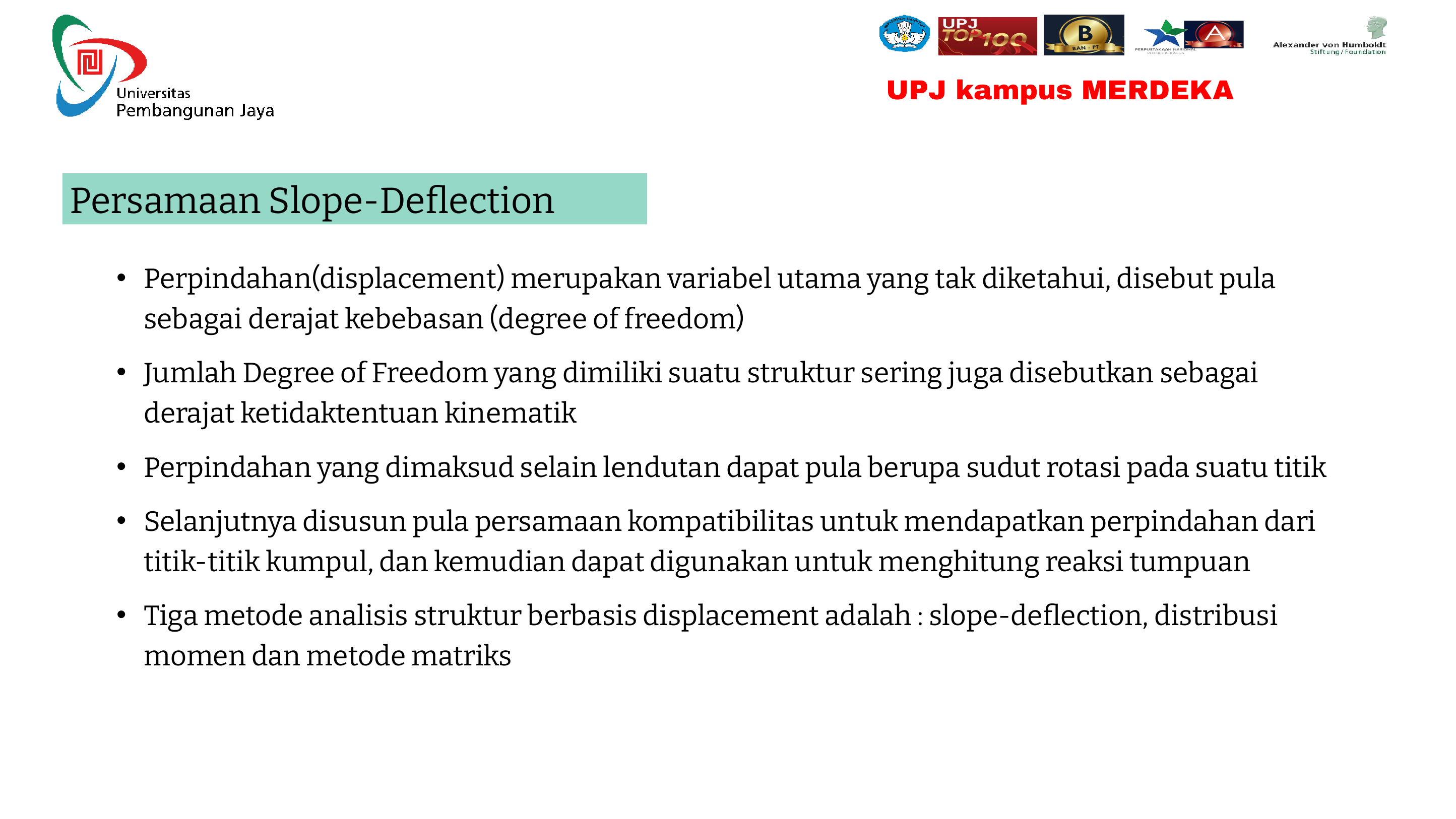

Persamaan Slope-Deflection
Perpindahan(displacement) merupakan variabel utama yang tak diketahui, disebut pula sebagai derajat kebebasan (degree of freedom)
Jumlah Degree of Freedom yang dimiliki suatu struktur sering juga disebutkan sebagai derajat ketidaktentuan kinematik
Perpindahan yang dimaksud selain lendutan dapat pula berupa sudut rotasi pada suatu titik
Selanjutnya disusun pula persamaan kompatibilitas untuk mendapatkan perpindahan dari titik-titik kumpul, dan kemudian dapat digunakan untuk menghitung reaksi tumpuan
Tiga metode analisis struktur berbasis displacement adalah : slope-deflection, distribusi momen dan metode matriks